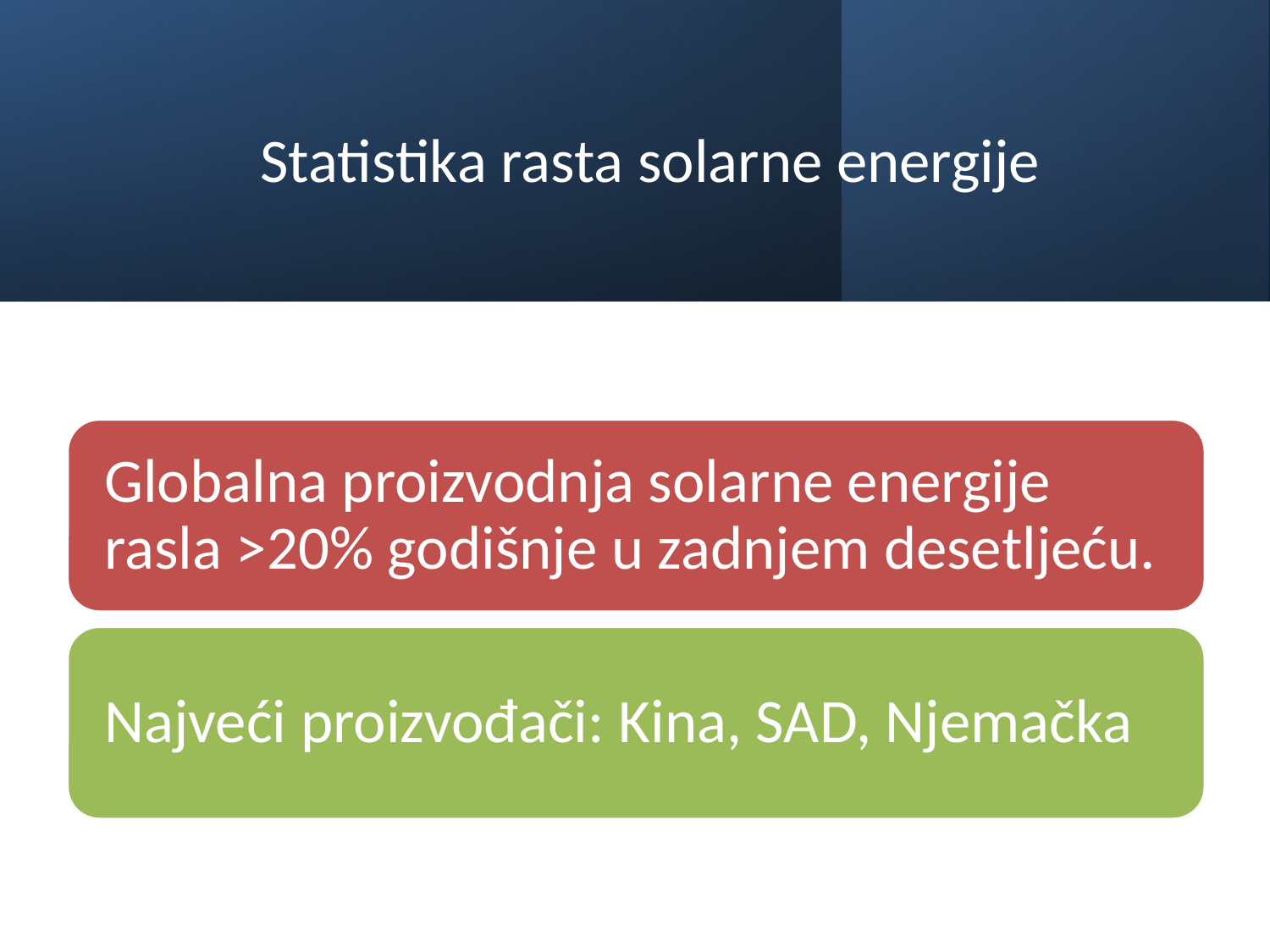

# Statistika rasta solarne energije
Globalna proizvodnja solarne energije rasla >20% godišnje u zadnjem desetljeću.
Najveći proizvođači: Kina, SAD, Njemačka